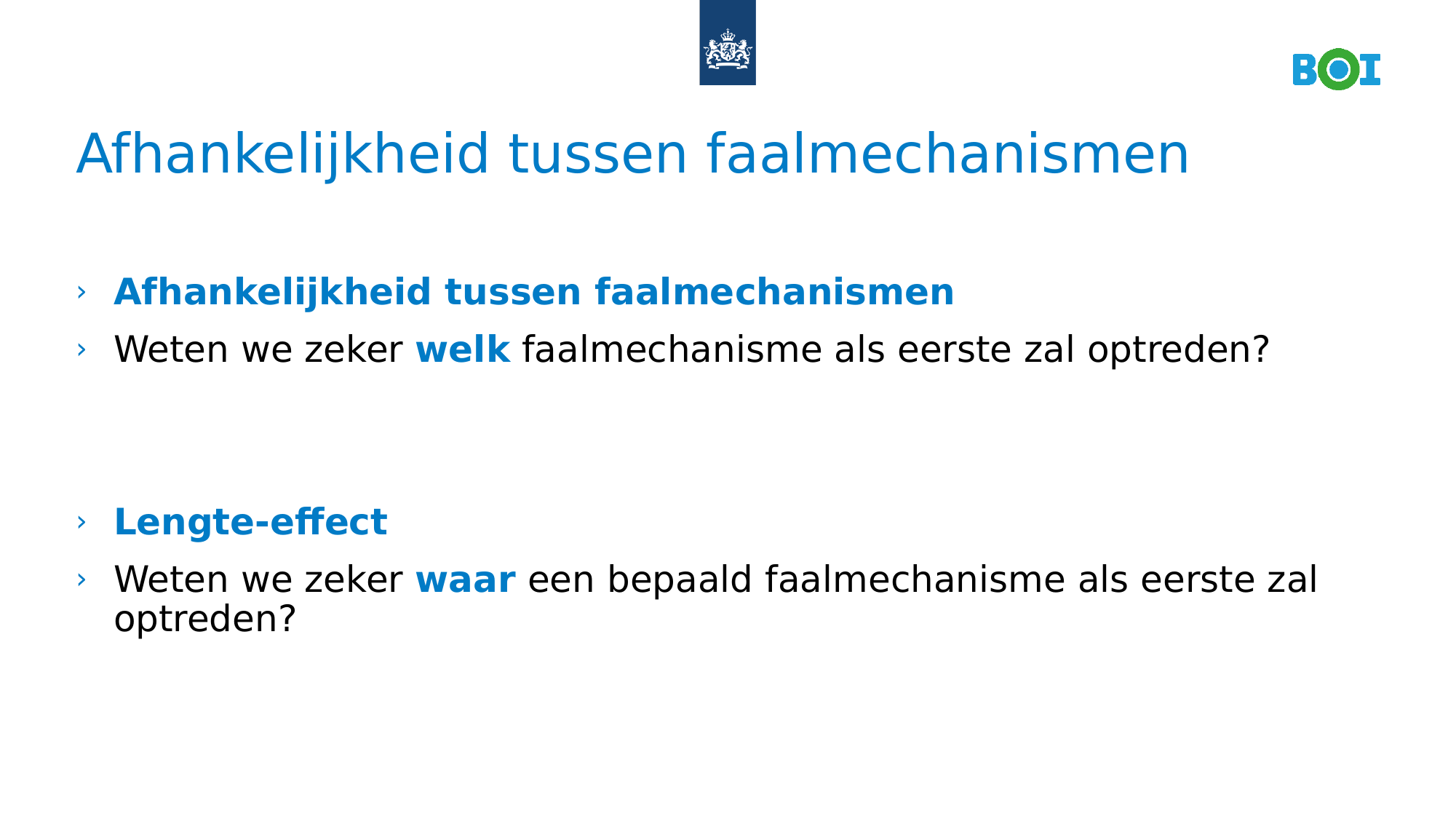

# Afhankelijkheid tussen faalmechanismen
Afhankelijkheid tussen faalmechanismen
Weten we zeker welk faalmechanisme als eerste zal optreden?

Lengte-effect
Weten we zeker waar een bepaald faalmechanisme als eerste zal optreden?